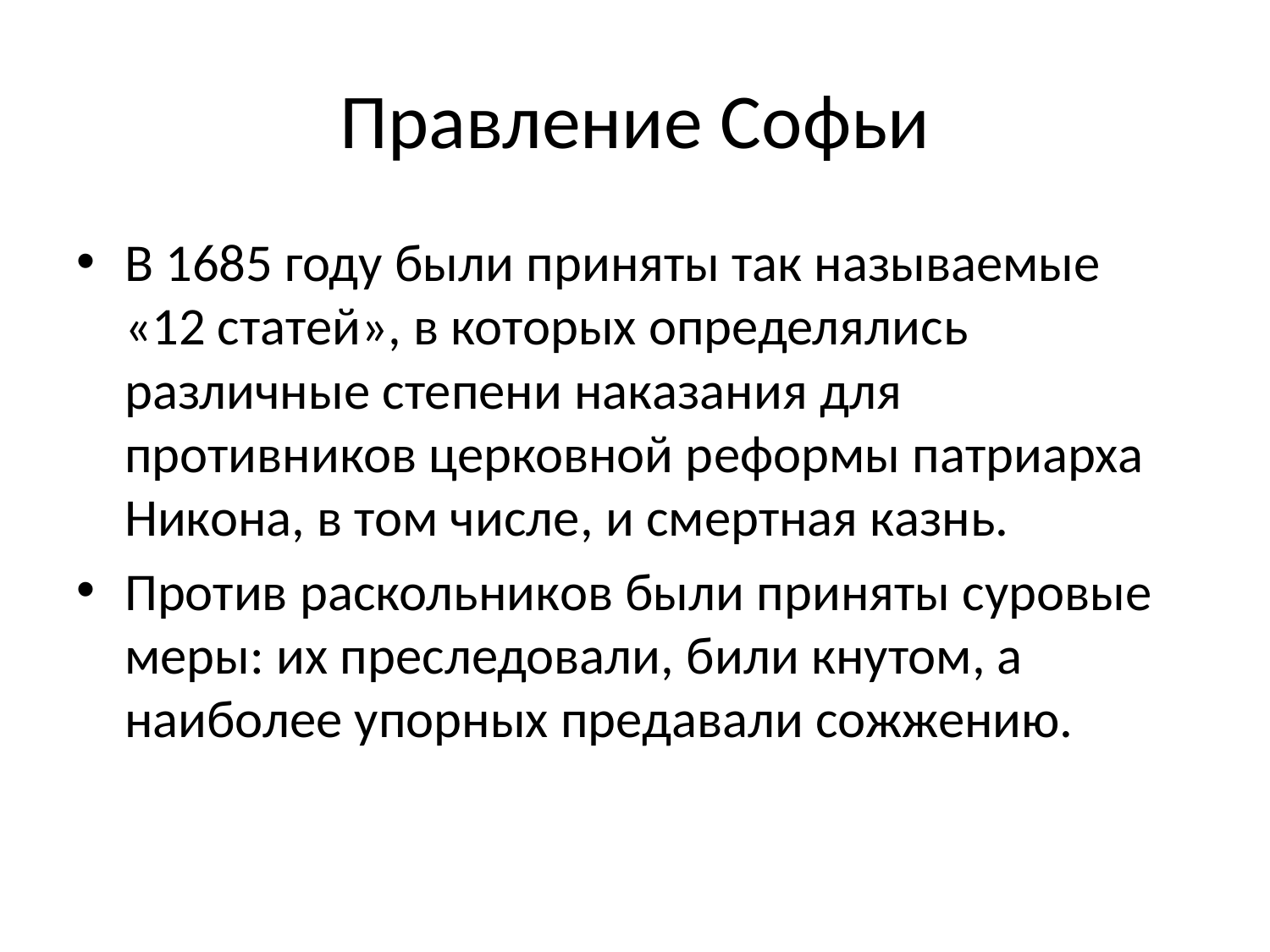

# Правление Софьи
В 1685 году были приняты так называемые «12 статей», в которых определялись различные степени наказания для противников церковной реформы патриарха Никона, в том числе, и смертная казнь.
Против раскольников были приняты суровые меры: их преследовали, били кнутом, а наиболее упорных предавали сожжению.